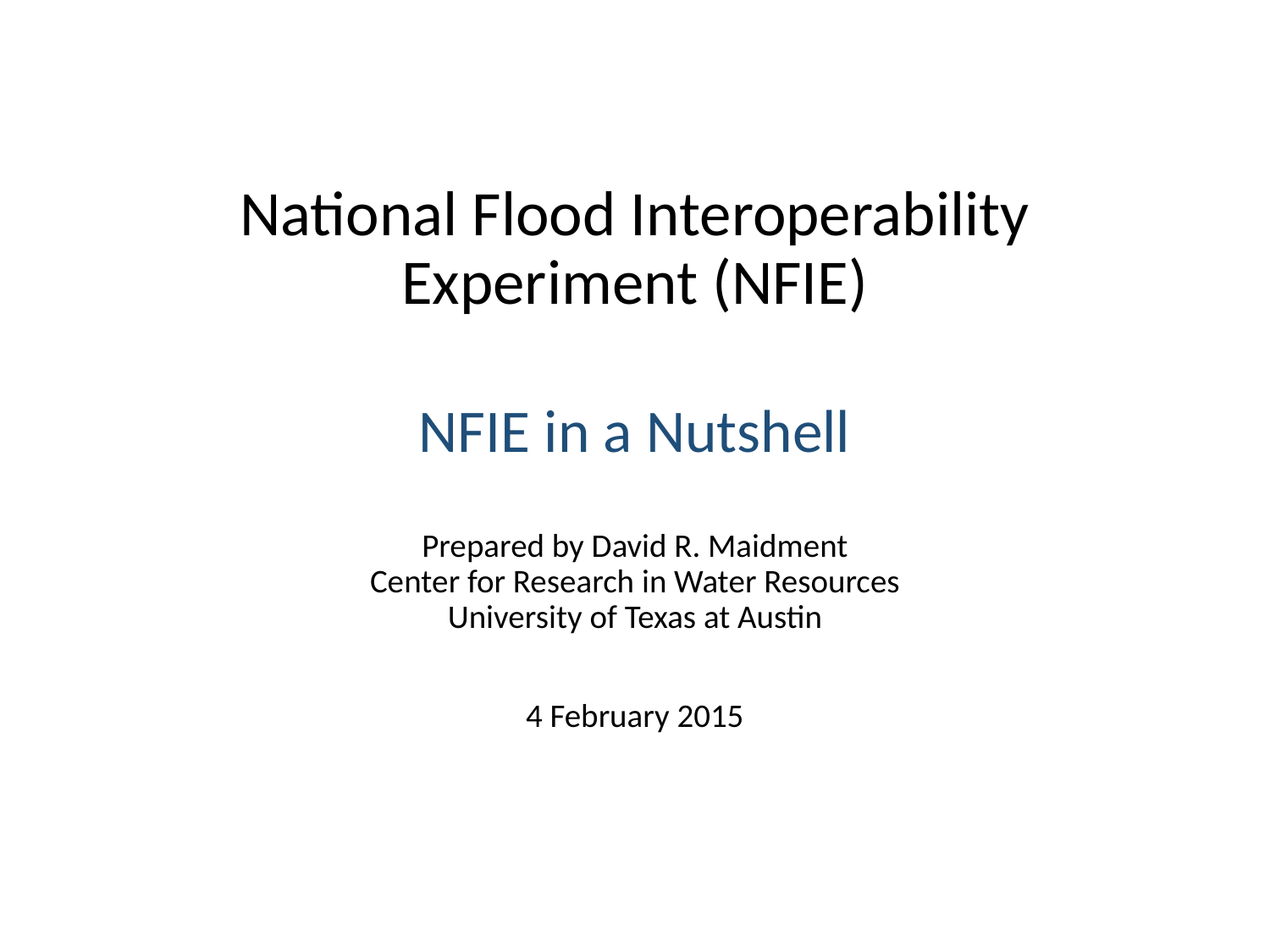

# National Flood Interoperability Experiment (NFIE)
NFIE in a Nutshell

Prepared by David R. Maidment
Center for Research in Water Resources
University of Texas at Austin

4 February 2015